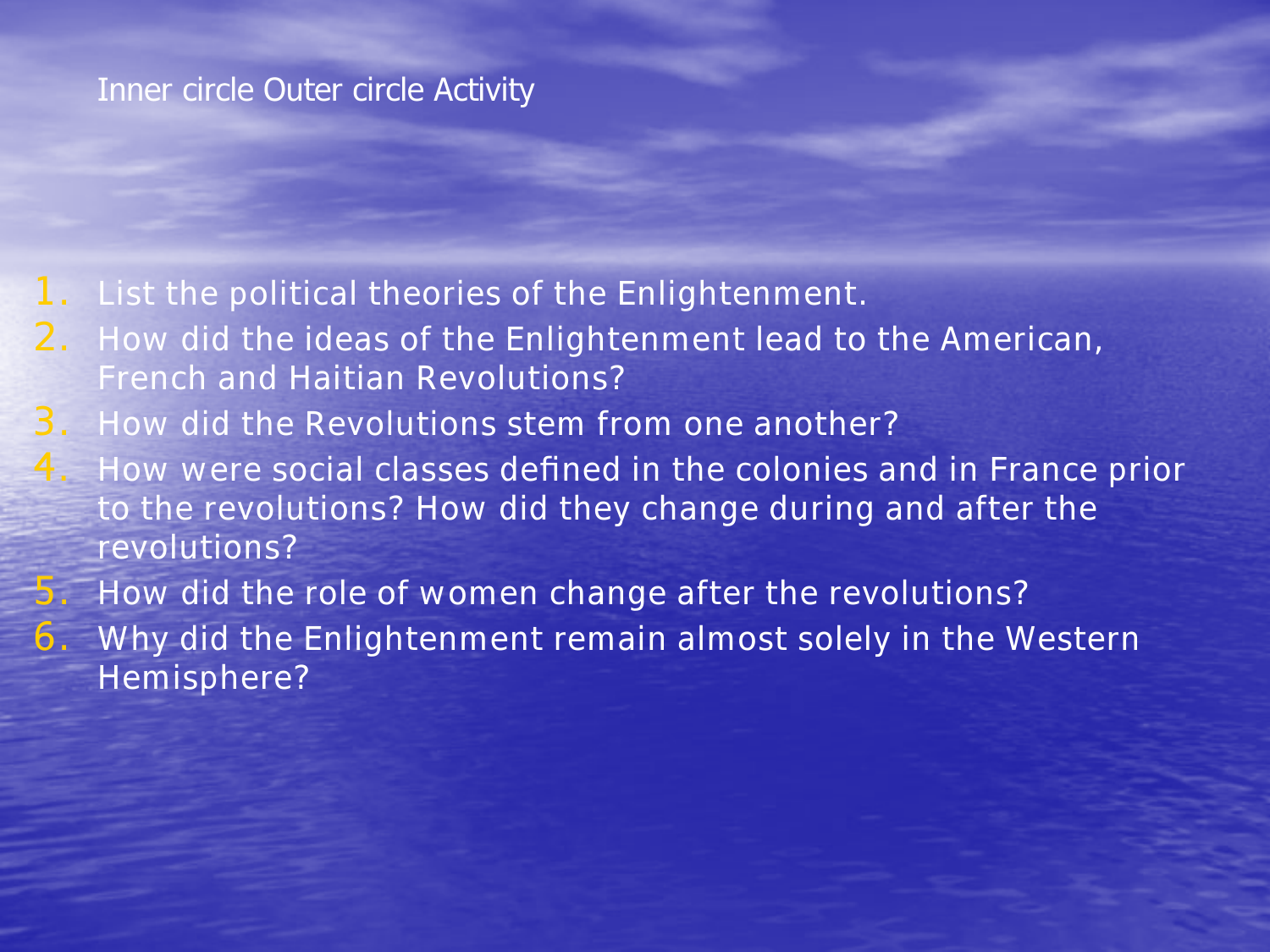

#
Inner circle Outer circle Activity

List the political theories of the Enlightenment.
How did the ideas of the Enlightenment lead to the American, French and Haitian Revolutions?
How did the Revolutions stem from one another?
How were social classes defined in the colonies and in France prior to the revolutions? How did they change during and after the revolutions?
How did the role of women change after the revolutions?
Why did the Enlightenment remain almost solely in the Western Hemisphere?